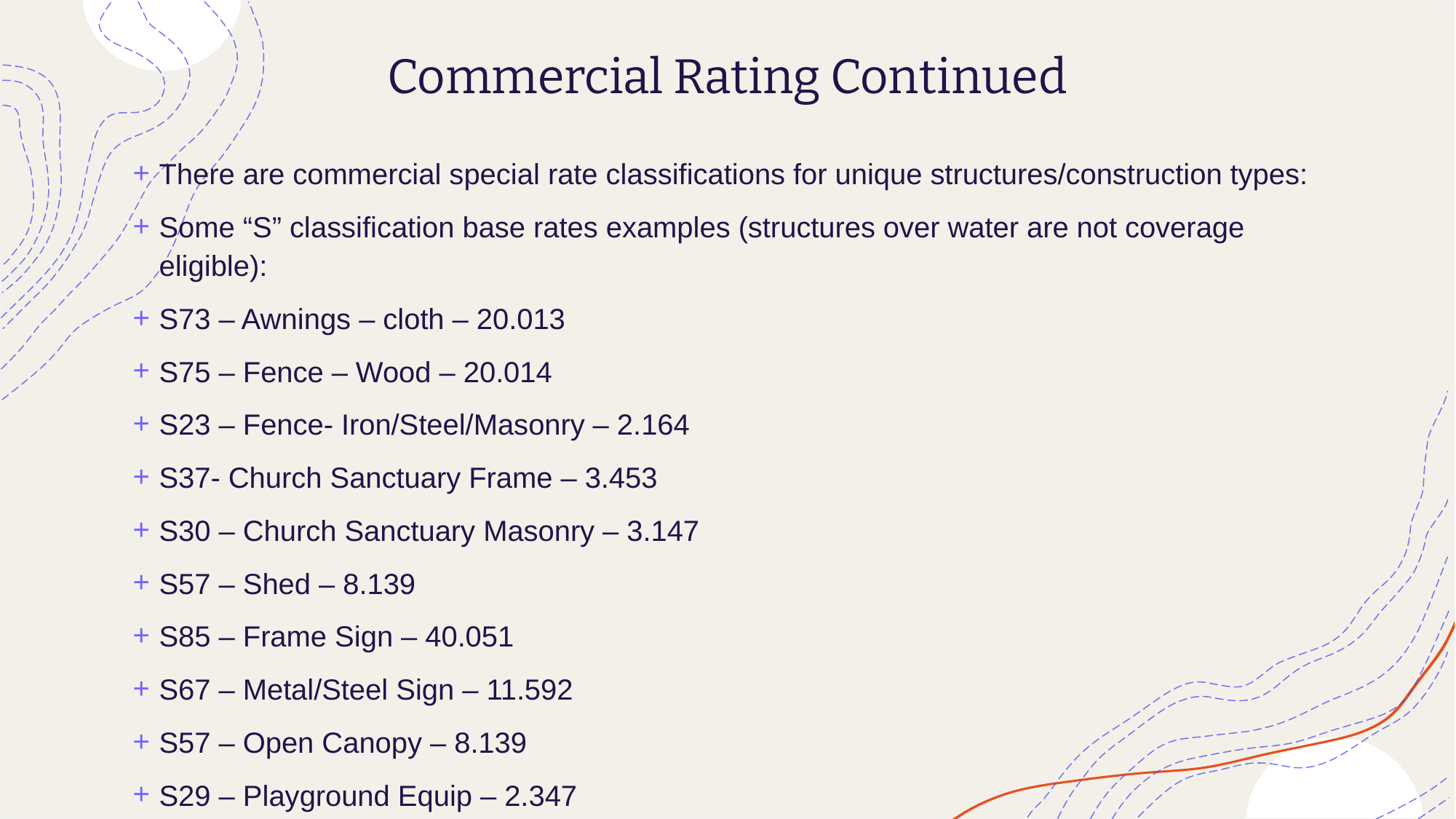

# Commercial Rating Continued
There are commercial special rate classifications for unique structures/construction types:
Some “S” classification base rates examples (structures over water are not coverage eligible):
S73 – Awnings – cloth – 20.013
S75 – Fence – Wood – 20.014
S23 – Fence- Iron/Steel/Masonry – 2.164
S37- Church Sanctuary Frame – 3.453
S30 – Church Sanctuary Masonry – 3.147
S57 – Shed – 8.139
S85 – Frame Sign – 40.051
S67 – Metal/Steel Sign – 11.592
S57 – Open Canopy – 8.139
S29 – Playground Equip – 2.347